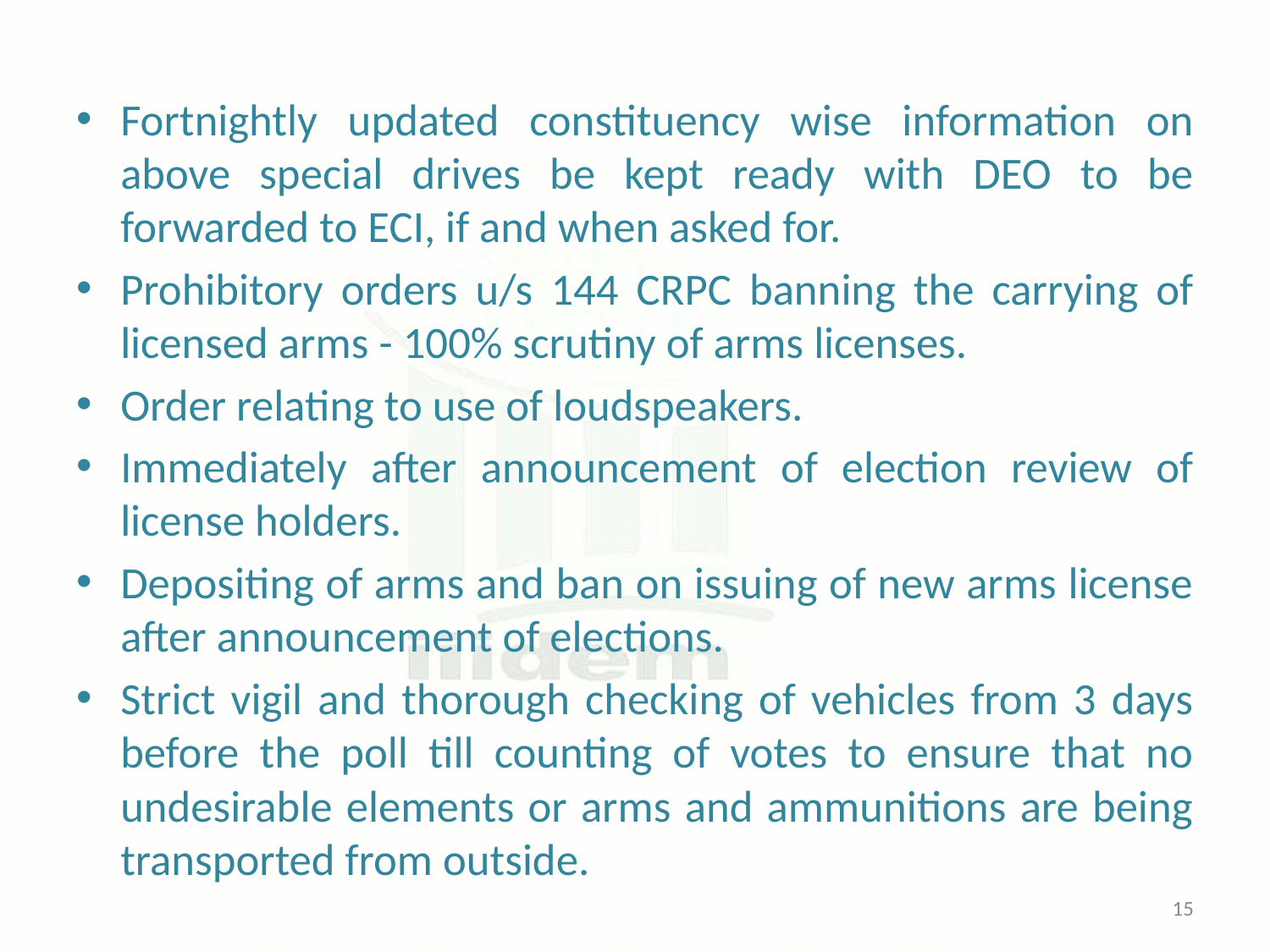

Fortnightly updated constituency wise information on above special drives be kept ready with DEO to be forwarded to ECI, if and when asked for.
Prohibitory orders u/s 144 CRPC banning the carrying of licensed arms - 100% scrutiny of arms licenses.
Order relating to use of loudspeakers.
Immediately after announcement of election review of license holders.
Depositing of arms and ban on issuing of new arms license after announcement of elections.
Strict vigil and thorough checking of vehicles from 3 days before the poll till counting of votes to ensure that no undesirable elements or arms and ammunitions are being transported from outside.

15